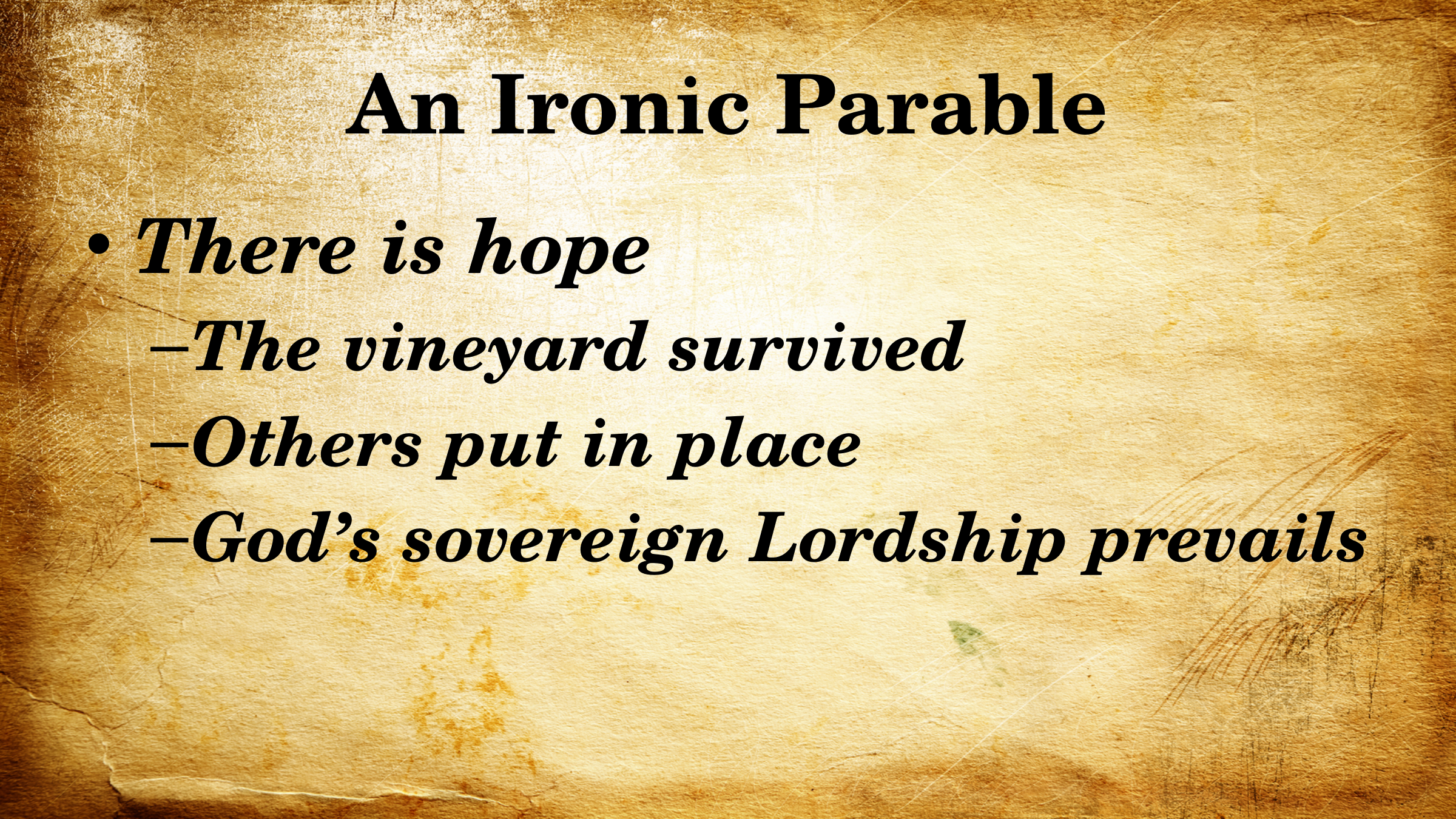

# An Ironic Parable
There is hope
The vineyard survived
Others put in place
God’s sovereign Lordship prevails